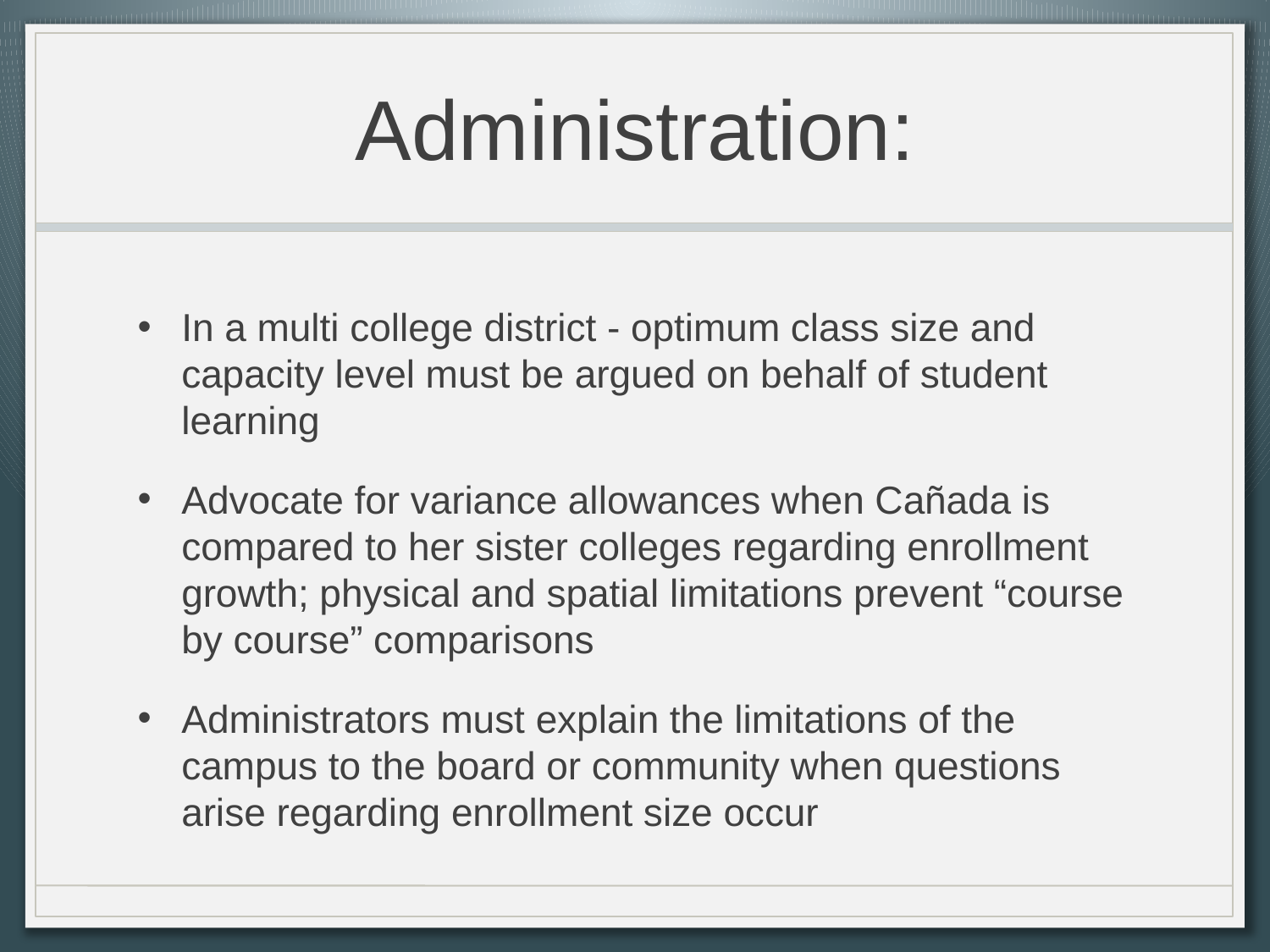

# Administration:
In a multi college district - optimum class size and capacity level must be argued on behalf of student learning
Advocate for variance allowances when Cañada is compared to her sister colleges regarding enrollment growth; physical and spatial limitations prevent “course by course” comparisons
Administrators must explain the limitations of the campus to the board or community when questions arise regarding enrollment size occur